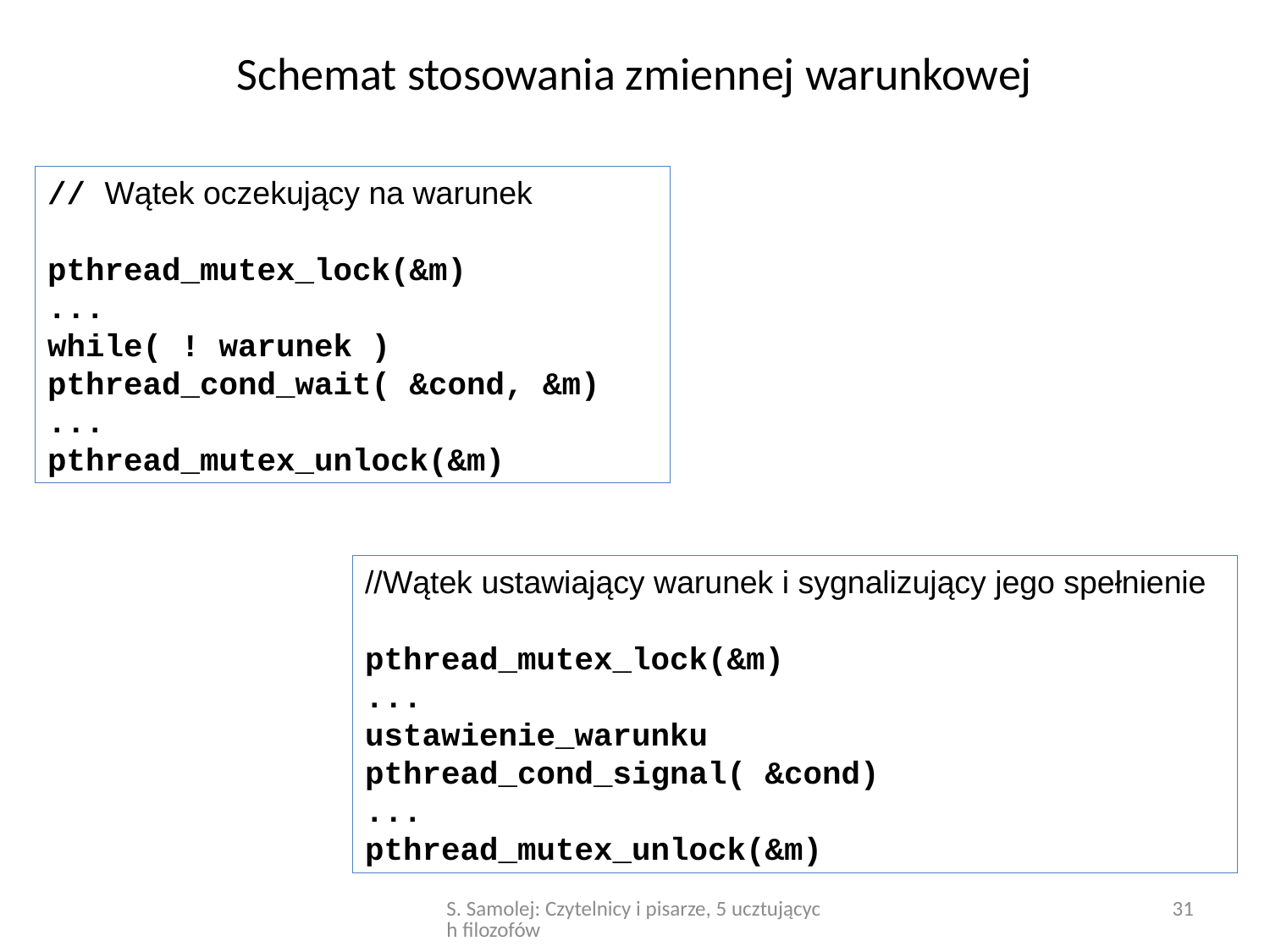

# Schemat stosowania zmiennej warunkowej
// Wątek oczekujący na warunek

pthread_mutex_lock(&m)
...
while( ! warunek )
pthread_cond_wait( &cond, &m)
...
pthread_mutex_unlock(&m)
//Wątek ustawiający warunek i sygnalizujący jego spełnienie

pthread_mutex_lock(&m)
...
ustawienie_warunku
pthread_cond_signal( &cond)
...
pthread_mutex_unlock(&m)
S. Samolej: Czytelnicy i pisarze, 5 ucztujących filozofów
31